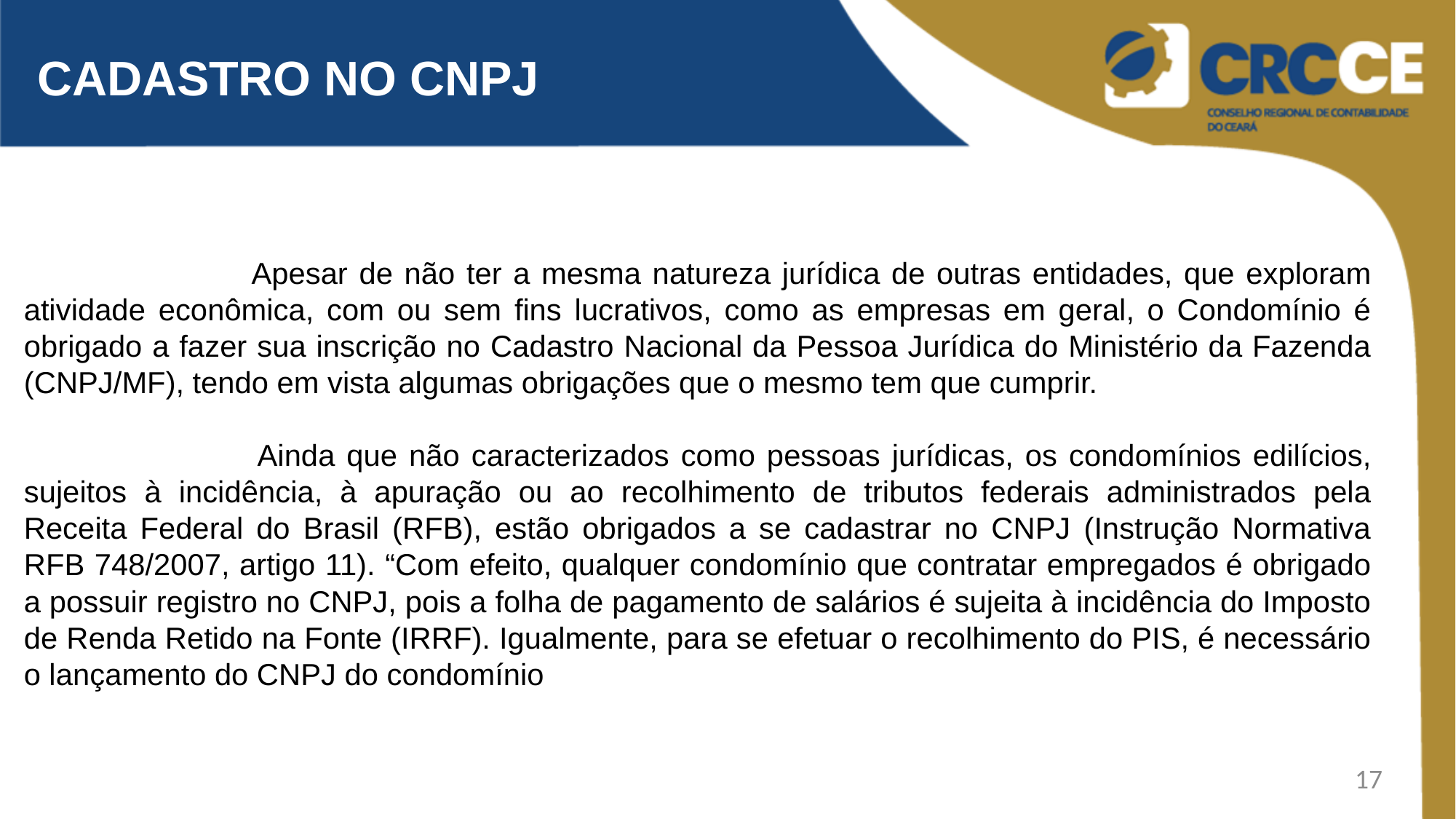

CADASTRO NO CNPJ

                    Apesar de não ter a mesma natureza jurídica de outras entidades, que exploram atividade econômica, com ou sem fins lucrativos, como as empresas em geral, o Condomínio é obrigado a fazer sua inscrição no Cadastro Nacional da Pessoa Jurídica do Ministério da Fazenda (CNPJ/MF), tendo em vista algumas obrigações que o mesmo tem que cumprir.

                    Ainda que não caracterizados como pessoas jurídicas, os condomínios edilícios, sujeitos à incidência, à apuração ou ao recolhimento de tributos federais administrados pela Receita Federal do Brasil (RFB), estão obrigados a se cadastrar no CNPJ (Instrução Normativa RFB 748/2007, artigo 11). “Com efeito, qualquer condomínio que contratar empregados é obrigado a possuir registro no CNPJ, pois a folha de pagamento de salários é sujeita à incidência do Imposto de Renda Retido na Fonte (IRRF). Igualmente, para se efetuar o recolhimento do PIS, é necessário o lançamento do CNPJ do condomínio

17